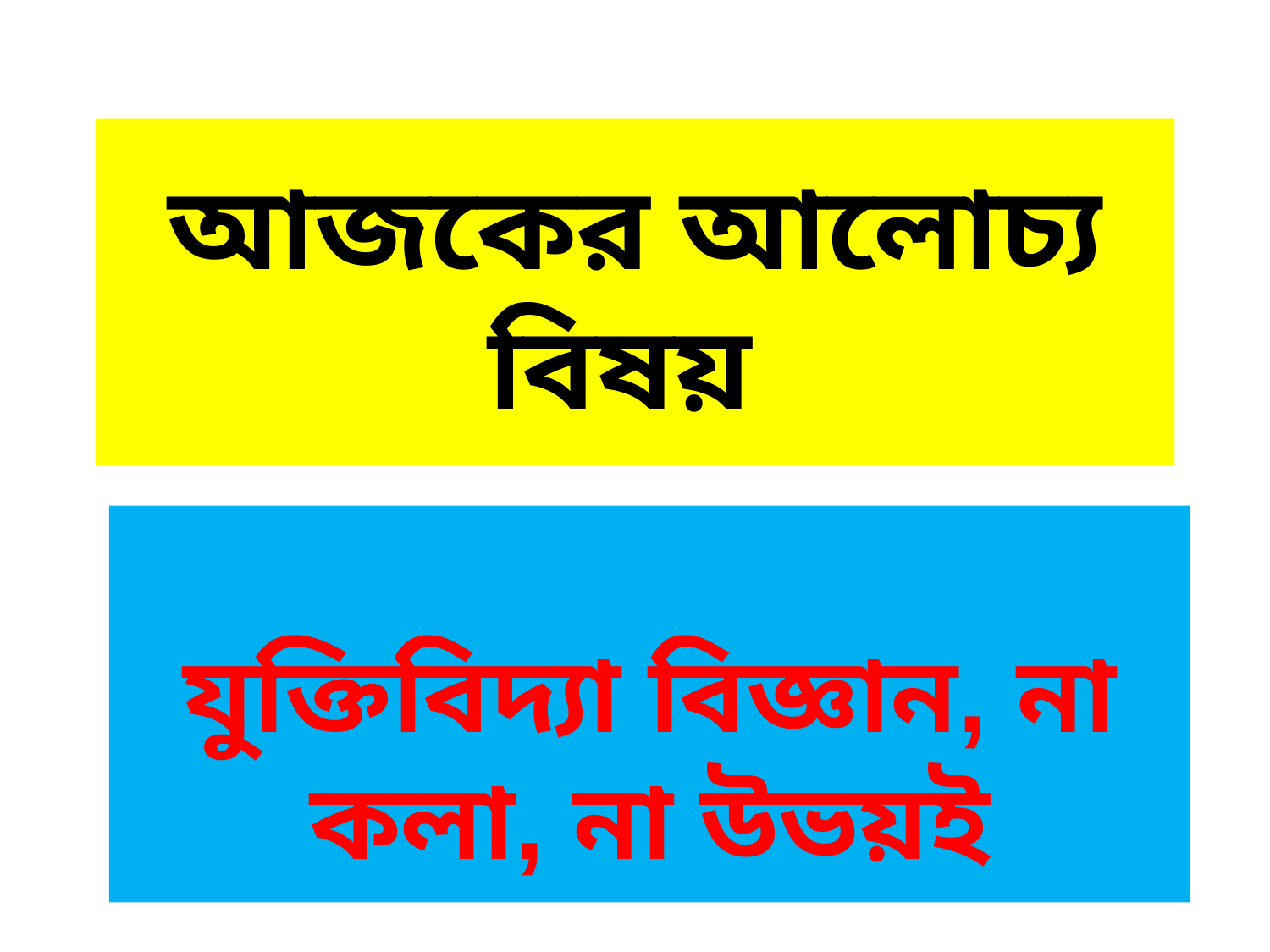

# আজকের আলোচ্য বিষয়

যুক্তিবিদ্যা বিজ্ঞান, না কলা, না উভয়ই